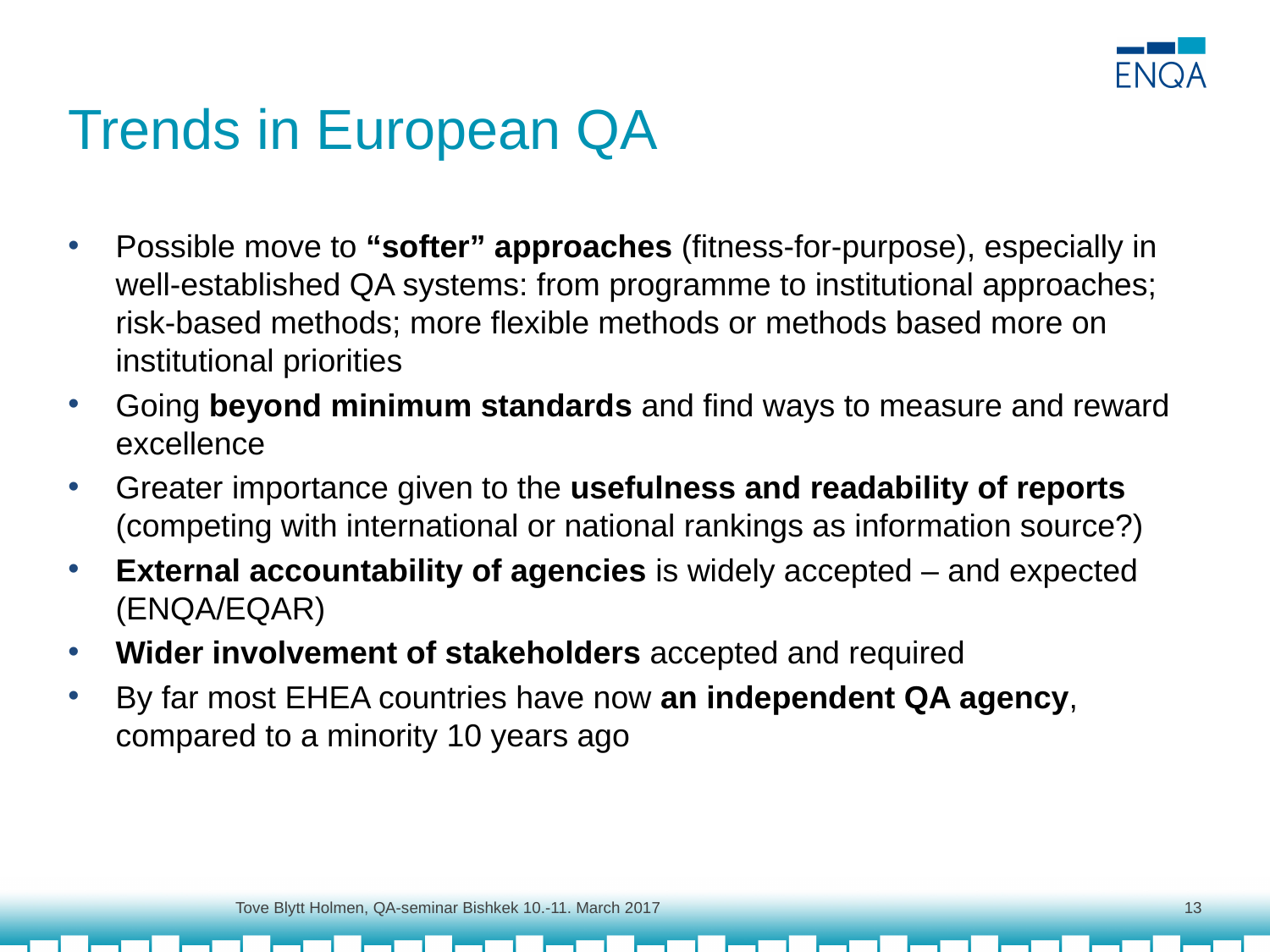

# Trends in European QA
Possible move to “softer” approaches (fitness-for-purpose), especially in well-established QA systems: from programme to institutional approaches; risk-based methods; more flexible methods or methods based more on institutional priorities
Going beyond minimum standards and find ways to measure and reward excellence
Greater importance given to the usefulness and readability of reports (competing with international or national rankings as information source?)
External accountability of agencies is widely accepted – and expected (ENQA/EQAR)
Wider involvement of stakeholders accepted and required
By far most EHEA countries have now an independent QA agency, compared to a minority 10 years ago

Tove Blytt Holmen, QA-seminar Bishkek 10.-11. March 2017
13